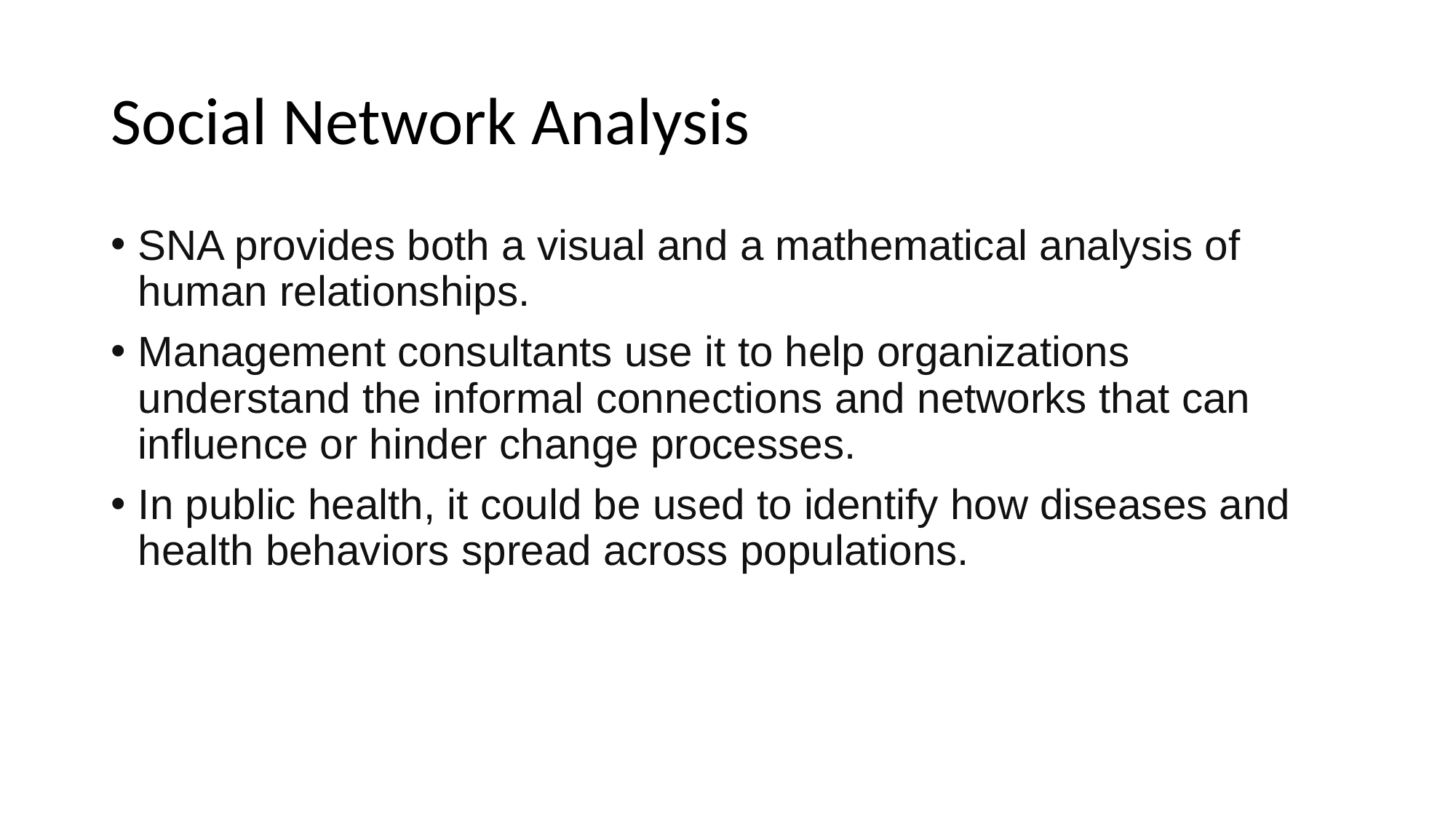

# Social Network Analysis
SNA provides both a visual and a mathematical analysis of human relationships.
Management consultants use it to help organizations understand the informal connections and networks that can influence or hinder change processes.
In public health, it could be used to identify how diseases and health behaviors spread across populations.